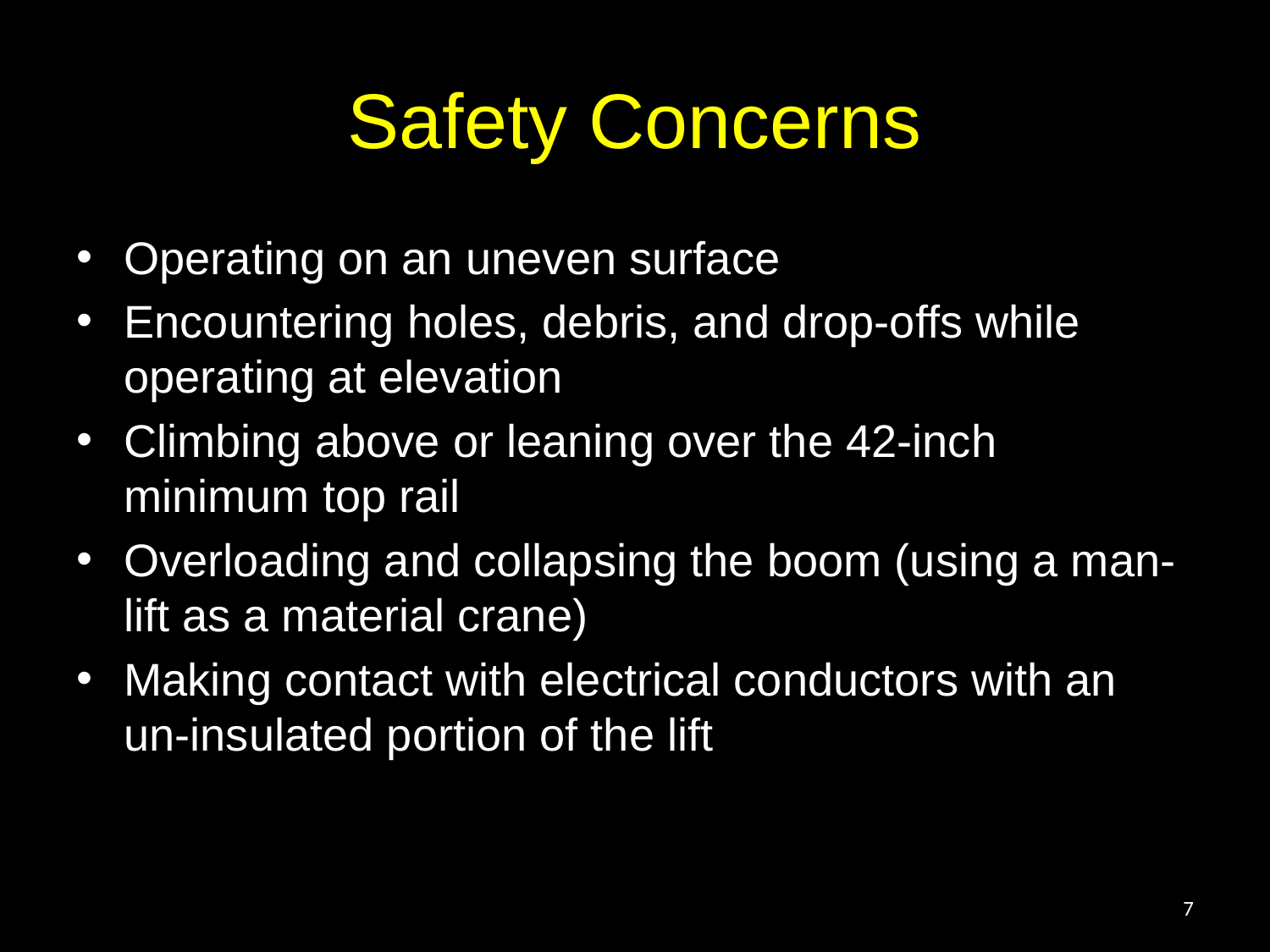

# Safety Concerns
Operating on an uneven surface
Encountering holes, debris, and drop-offs while operating at elevation
Climbing above or leaning over the 42-inch minimum top rail
Overloading and collapsing the boom (using a man-lift as a material crane)
Making contact with electrical conductors with an un-insulated portion of the lift
7